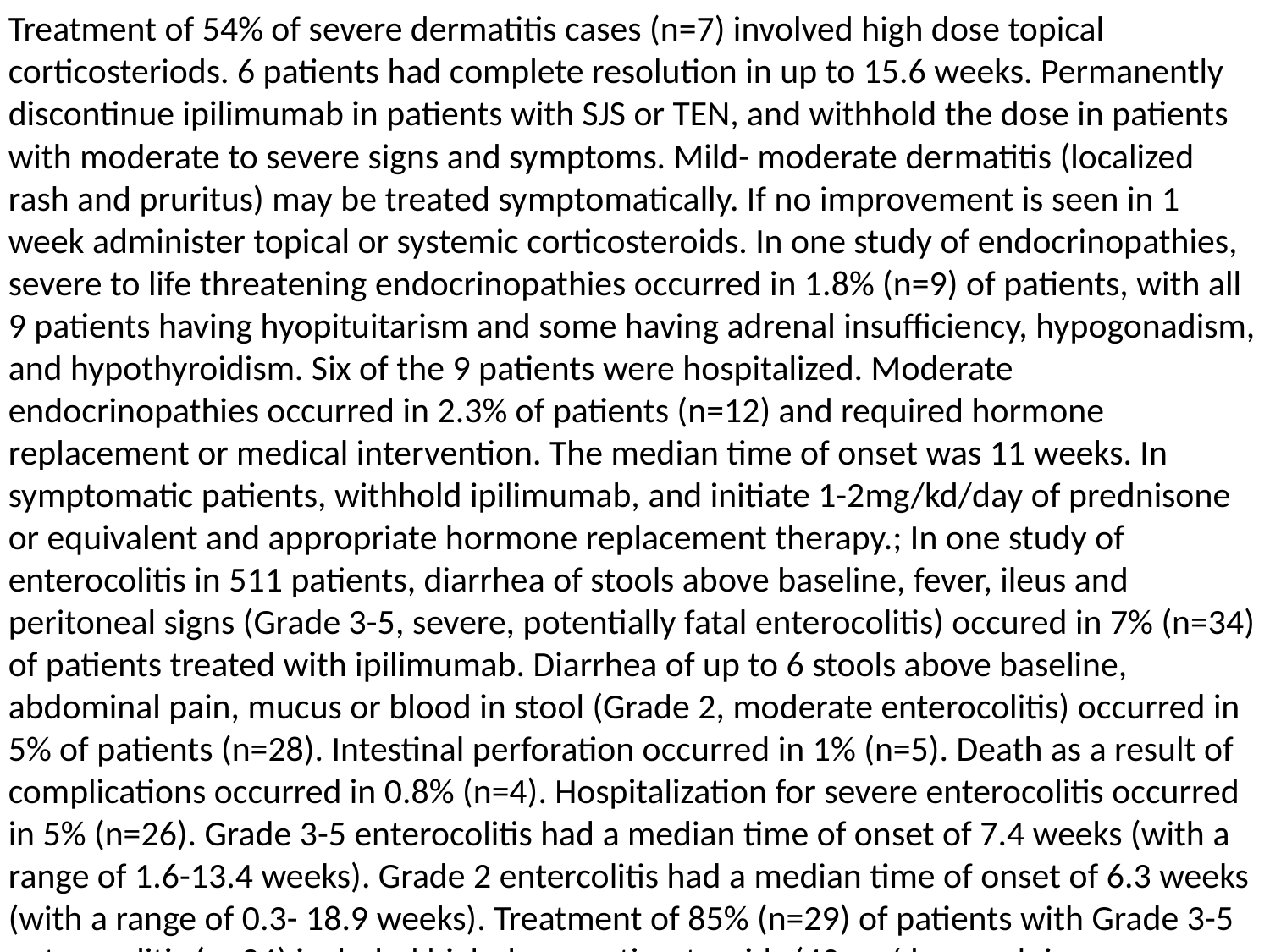

Treatment of 54% of severe dermatitis cases (n=7) involved high dose topical corticosteriods. 6 patients had complete resolution in up to 15.6 weeks. Permanently discontinue ipilimumab in patients with SJS or TEN, and withhold the dose in patients with moderate to severe signs and symptoms. Mild- moderate dermatitis (localized rash and pruritus) may be treated symptomatically. If no improvement is seen in 1 week administer topical or systemic corticosteroids. In one study of endocrinopathies, severe to life threatening endocrinopathies occurred in 1.8% (n=9) of patients, with all 9 patients having hyopituitarism and some having adrenal insufficiency, hypogonadism, and hypothyroidism. Six of the 9 patients were hospitalized. Moderate endocrinopathies occurred in 2.3% of patients (n=12) and required hormone replacement or medical intervention. The median time of onset was 11 weeks. In symptomatic patients, withhold ipilimumab, and initiate 1-2mg/kd/day of prednisone or equivalent and appropriate hormone replacement therapy.; In one study of enterocolitis in 511 patients, diarrhea of stools above baseline, fever, ileus and peritoneal signs (Grade 3-5, severe, potentially fatal enterocolitis) occured in 7% (n=34) of patients treated with ipilimumab. Diarrhea of up to 6 stools above baseline, abdominal pain, mucus or blood in stool (Grade 2, moderate enterocolitis) occurred in 5% of patients (n=28). Intestinal perforation occurred in 1% (n=5). Death as a result of complications occurred in 0.8% (n=4). Hospitalization for severe enterocolitis occurred in 5% (n=26). Grade 3-5 enterocolitis had a median time of onset of 7.4 weeks (with a range of 1.6-13.4 weeks). Grade 2 entercolitis had a median time of onset of 6.3 weeks (with a range of 0.3- 18.9 weeks). Treatment of 85% (n=29) of patients with Grade 3-5 enterocolitis (n=34) included high dose corticosteroids (40mg/day prednisone equivalent).